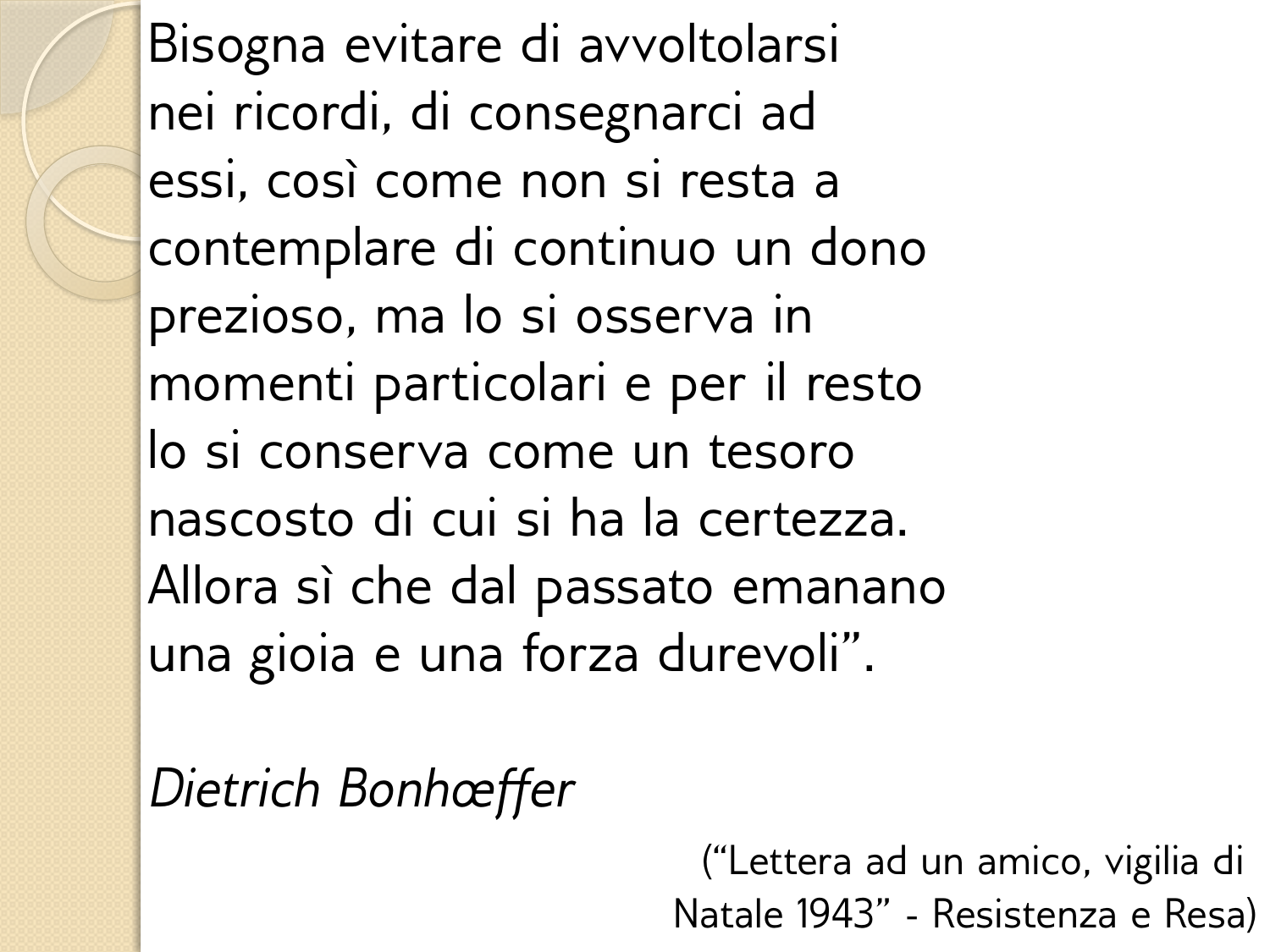

Bisogna evitare di avvoltolarsi
nei ricordi, di consegnarci ad
essi, così come non si resta a
contemplare di continuo un dono
prezioso, ma lo si osserva in
momenti particolari e per il resto
lo si conserva come un tesoro
nascosto di cui si ha la certezza.
Allora sì che dal passato emanano
una gioia e una forza durevoli”.

Dietrich Bonhoeffer
 (“Lettera ad un amico, vigilia di
Natale 1943” - Resistenza e Resa)